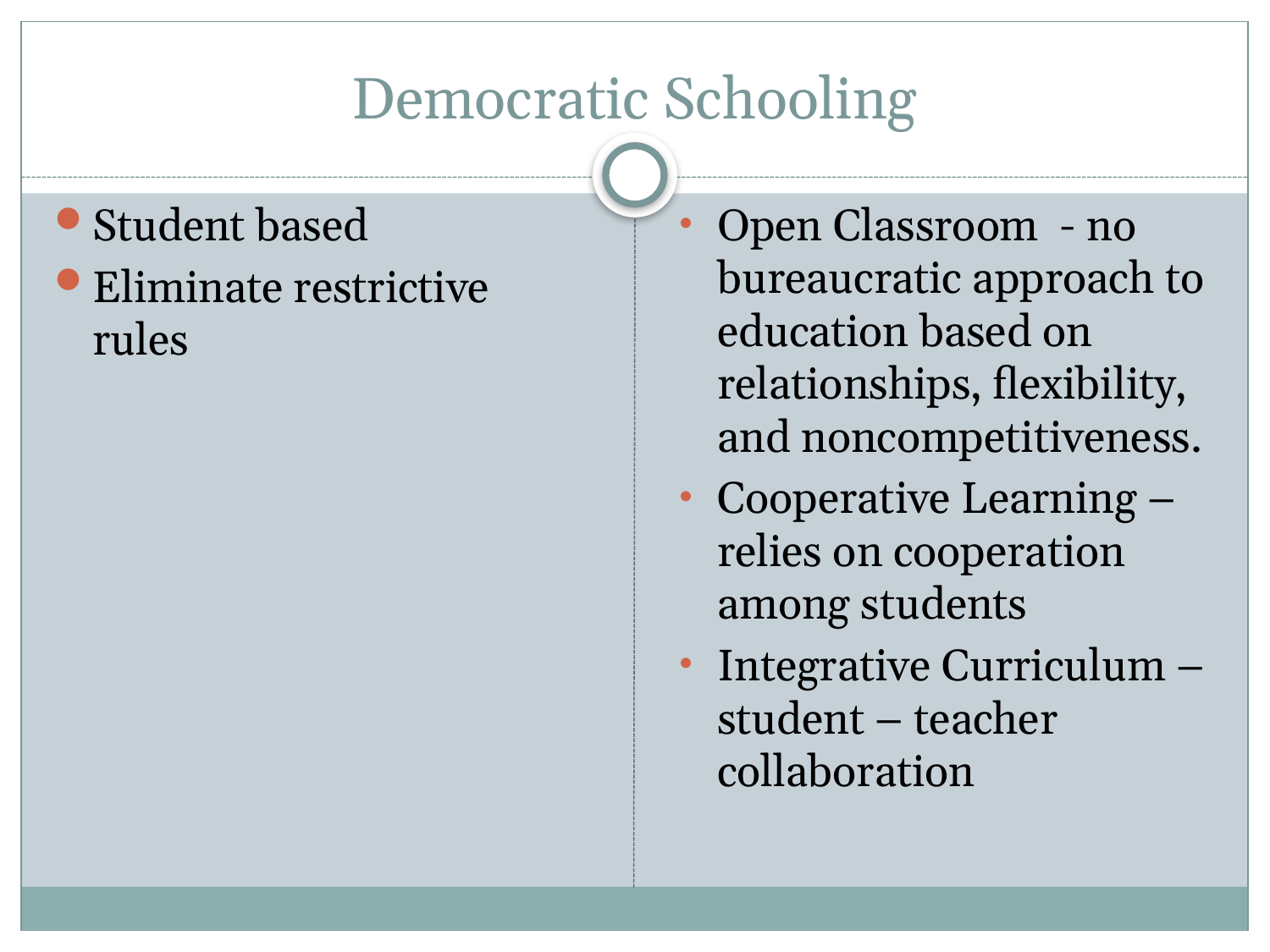

# Democratic Schooling
Student based
Eliminate restrictive rules
Open Classroom  - no bureaucratic approach to education based on relationships, flexibility, and noncompetitiveness.
Cooperative Learning – relies on cooperation among students
Integrative Curriculum – student – teacher collaboration